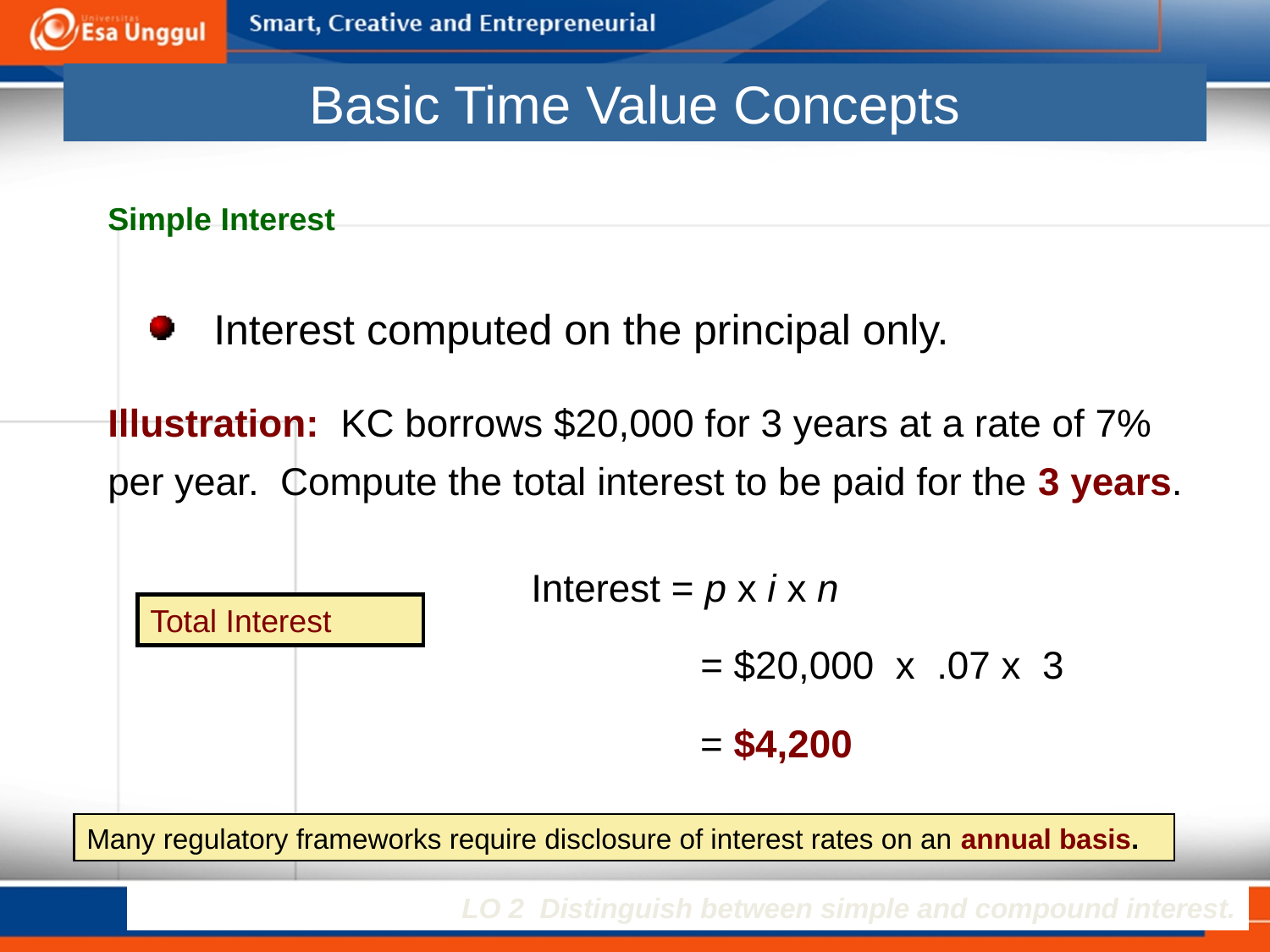

# Basic Time Value Concepts
Simple Interest
Interest computed on the principal only.
Illustration:  KC borrows $20,000 for 3 years at a rate of 7% per year.  Compute the total interest to be paid for the 3 years.
Interest = p x i x n
Total Interest
= $20,000  x  .07 x  3
= $4,200
Many regulatory frameworks require disclosure of interest rates on an annual basis.
LO 2  Distinguish between simple and compound interest.